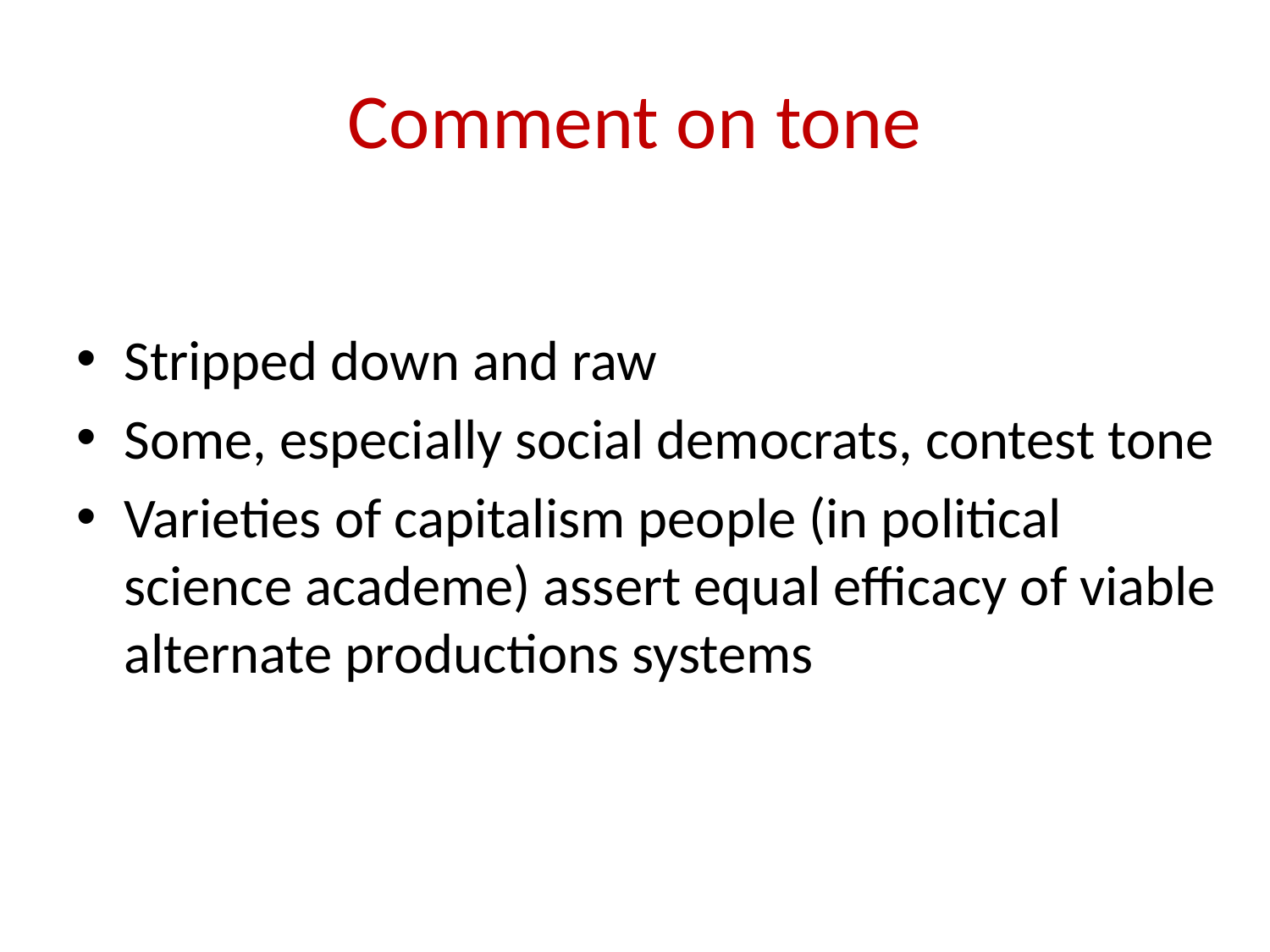

# Comment on tone
Stripped down and raw
Some, especially social democrats, contest tone
Varieties of capitalism people (in political science academe) assert equal efficacy of viable alternate productions systems